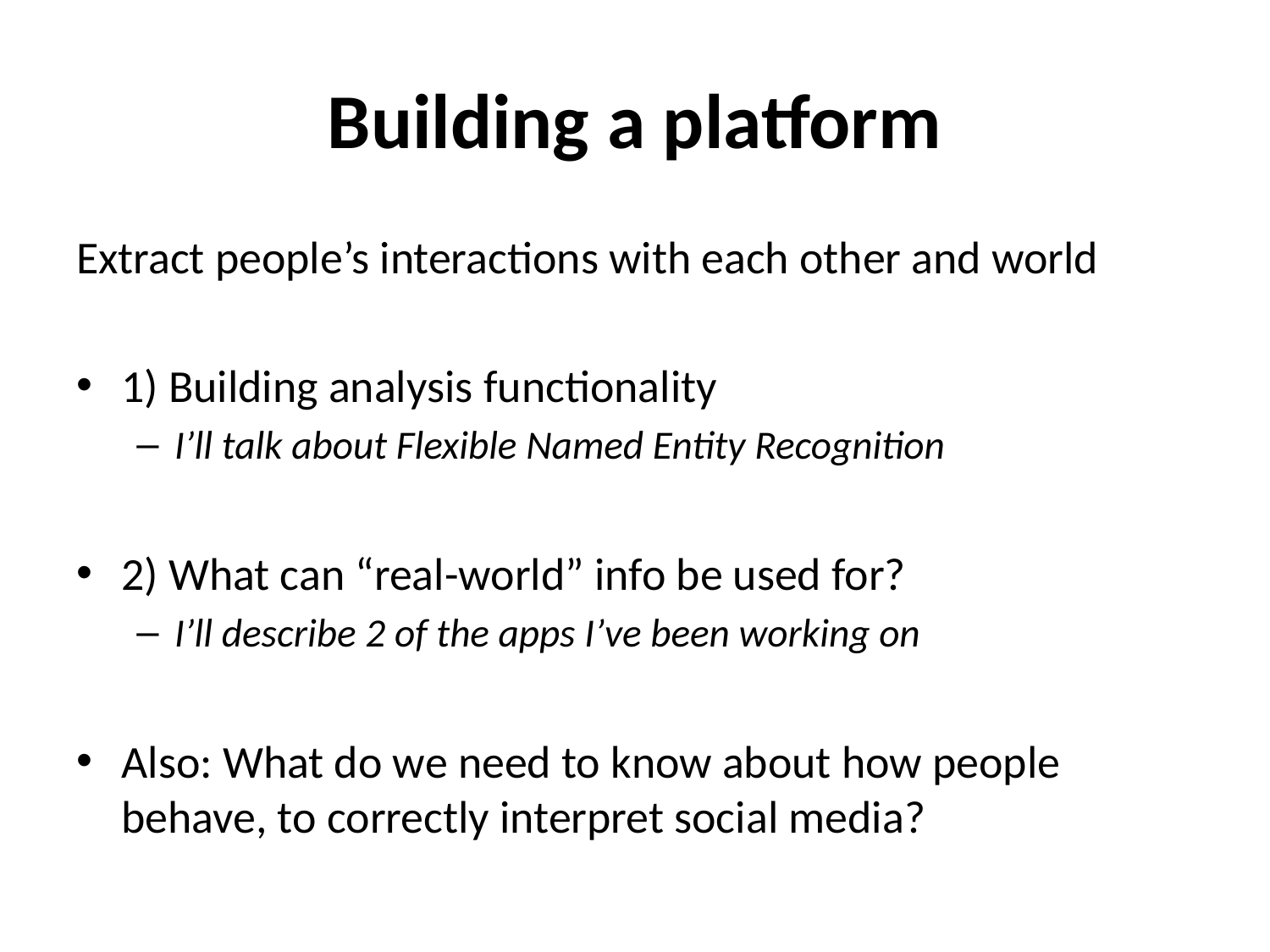

# Building a platform
Extract people’s interactions with each other and world

1) Building analysis functionality
I’ll talk about Flexible Named Entity Recognition

2) What can “real-world” info be used for?
I’ll describe 2 of the apps I’ve been working on

Also: What do we need to know about how people behave, to correctly interpret social media?